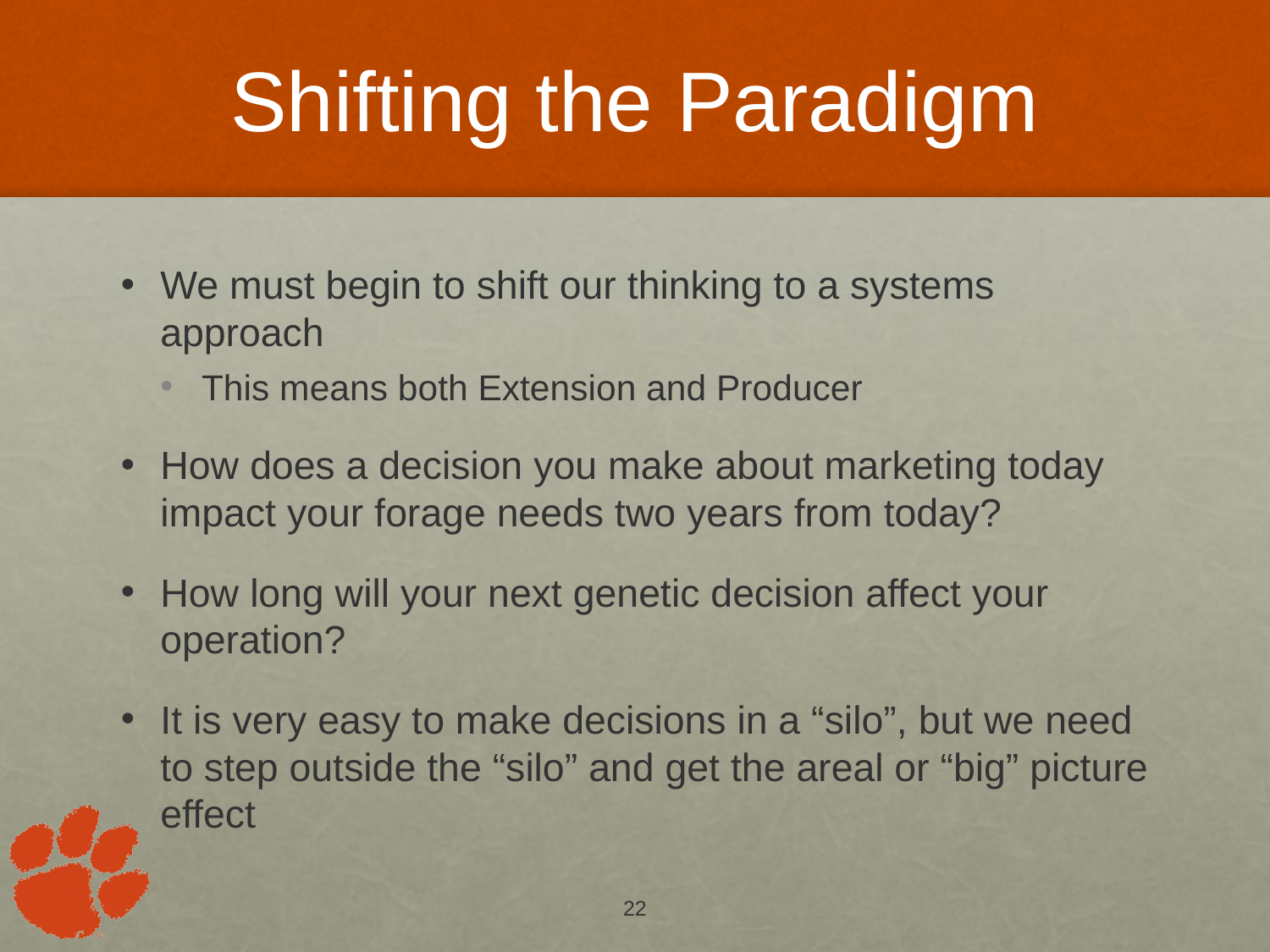

# Shifting the Paradigm
We must begin to shift our thinking to a systems approach
This means both Extension and Producer
How does a decision you make about marketing today impact your forage needs two years from today?
How long will your next genetic decision affect your operation?
It is very easy to make decisions in a “silo”, but we need to step outside the “silo” and get the areal or “big” picture effect
22